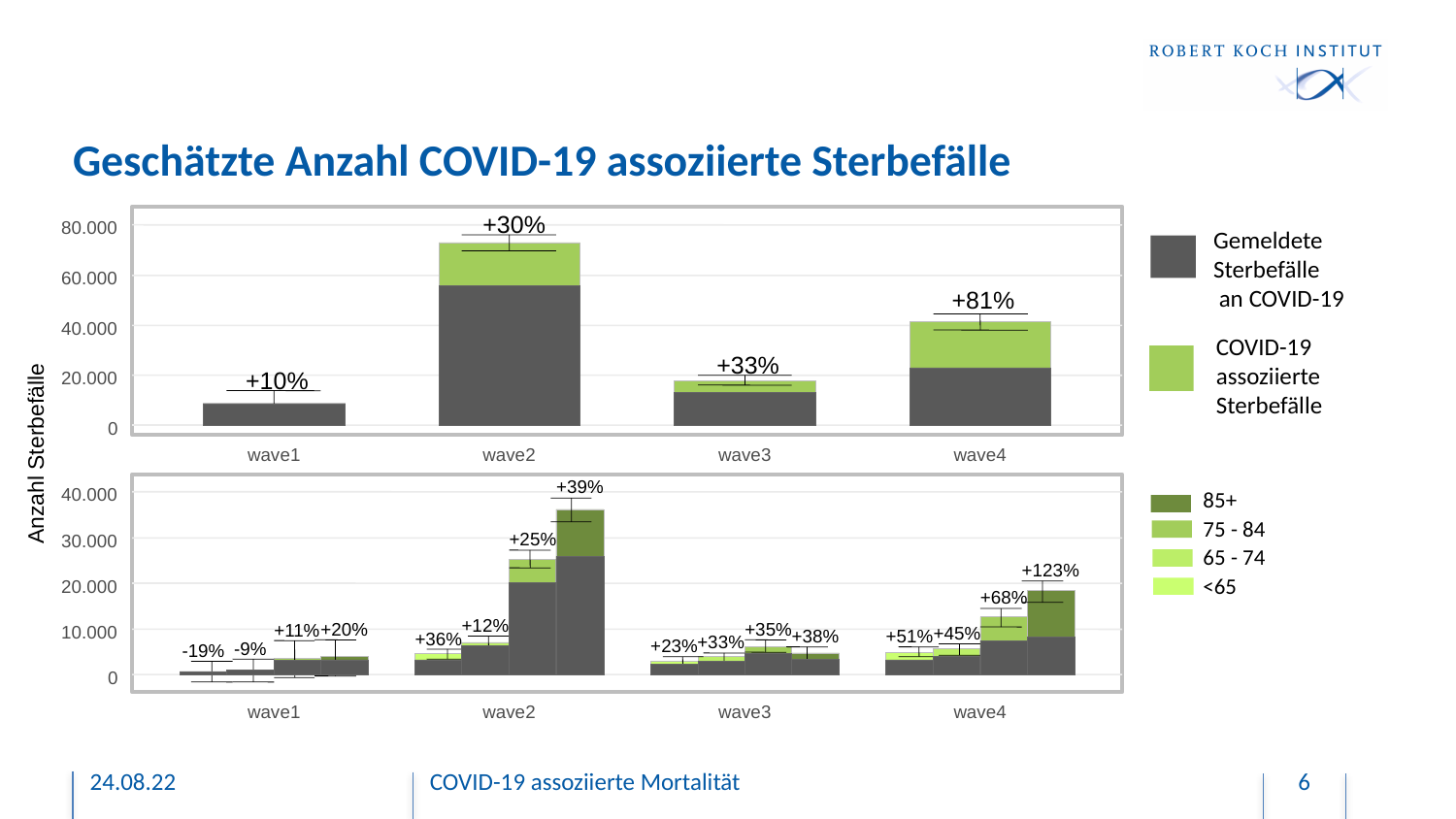

# Geschätzte Anzahl COVID-19 assoziierte Sterbefälle

+30%

+81%

+33%
+10%
20.000

     0

wave1
wave2
wave3
wave4

+39%

+25%

+123%

+68%

+12%

+20%
+35%
+11%
+45%
+38%
+51%
+36%

+33%
+23%

-9%

-19%

wave1
wave2
wave3
wave4
80.000
60.000
40.000
Anzahl Sterbefälle
40.000
30.000
20.000
10.000
     0
Gemeldete
Sterbefälle
 an COVID-19

COVID-19
assoziierte
Sterbefälle

85+

75 - 84

65 - 74

<65

24.08.22
COVID-19 assoziierte Mortalität
6